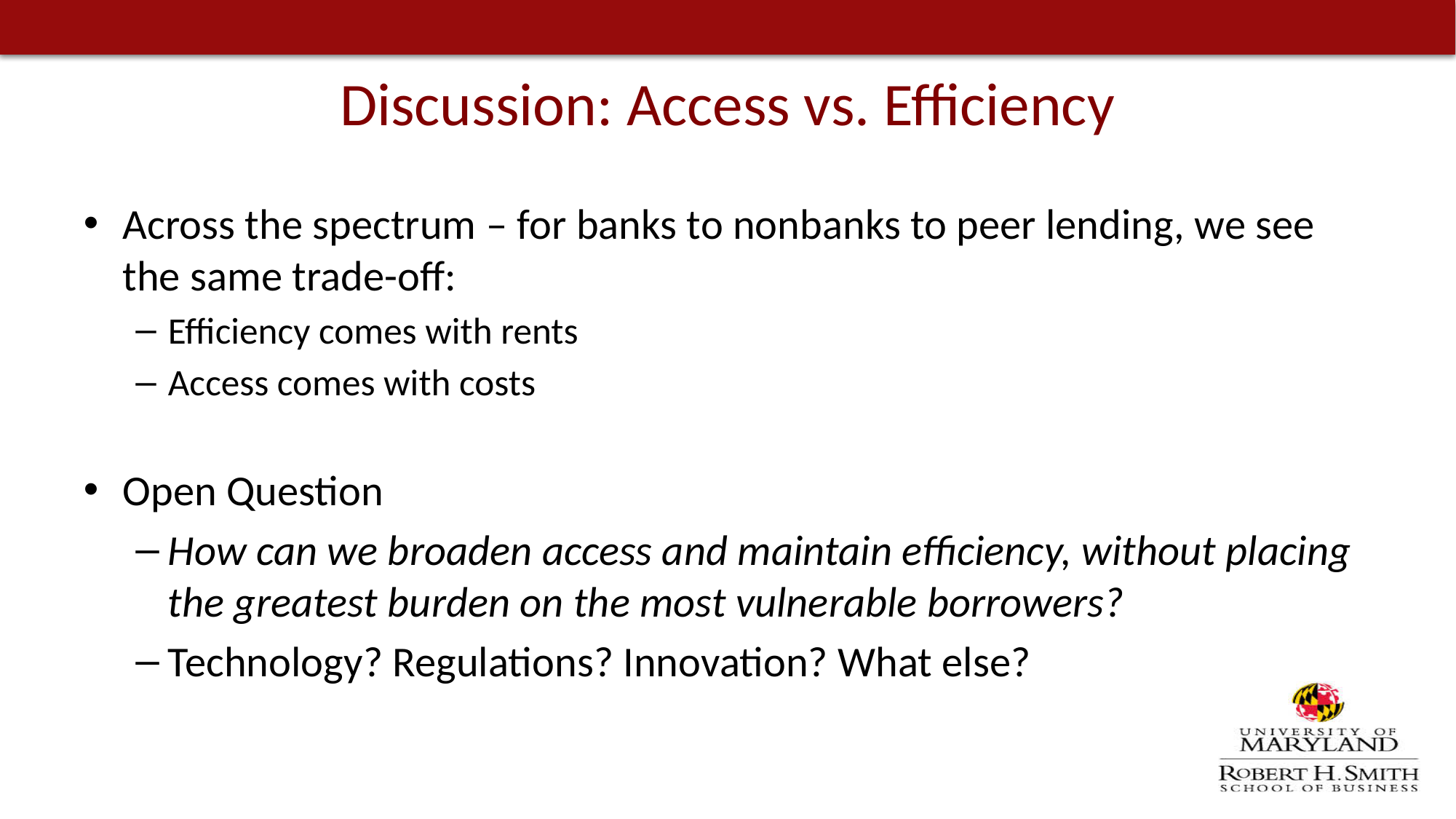

# Discussion: Access vs. Efficiency
Across the spectrum – for banks to nonbanks to peer lending, we see the same trade-off:
Efficiency comes with rents
Access comes with costs

Open Question
How can we broaden access and maintain efficiency, without placing the greatest burden on the most vulnerable borrowers?
Technology? Regulations? Innovation? What else?